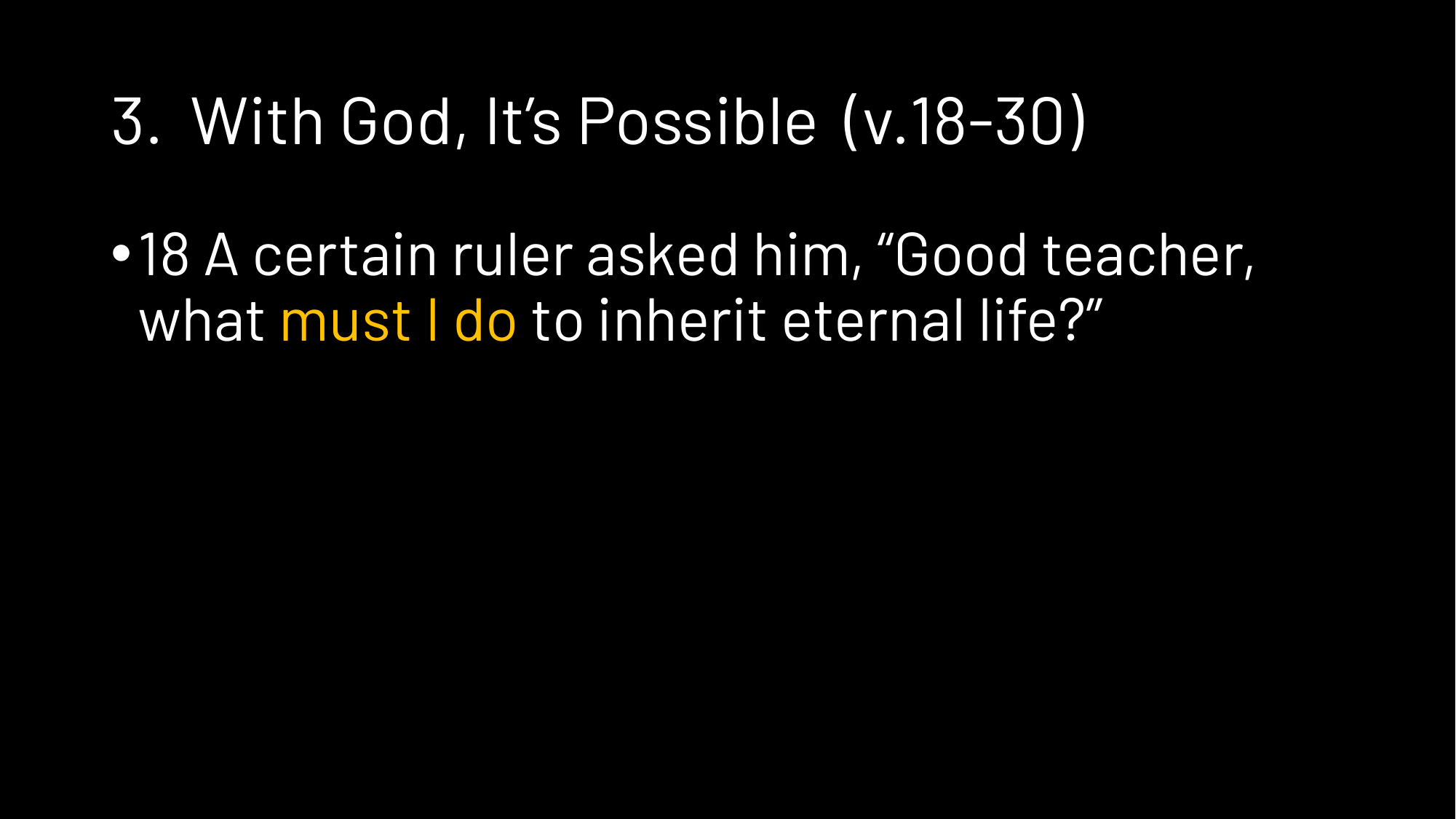

# 3.  With God, It’s Possible  (v.18-30)
18 A certain ruler asked him, “Good teacher, what must I do to inherit eternal life?”